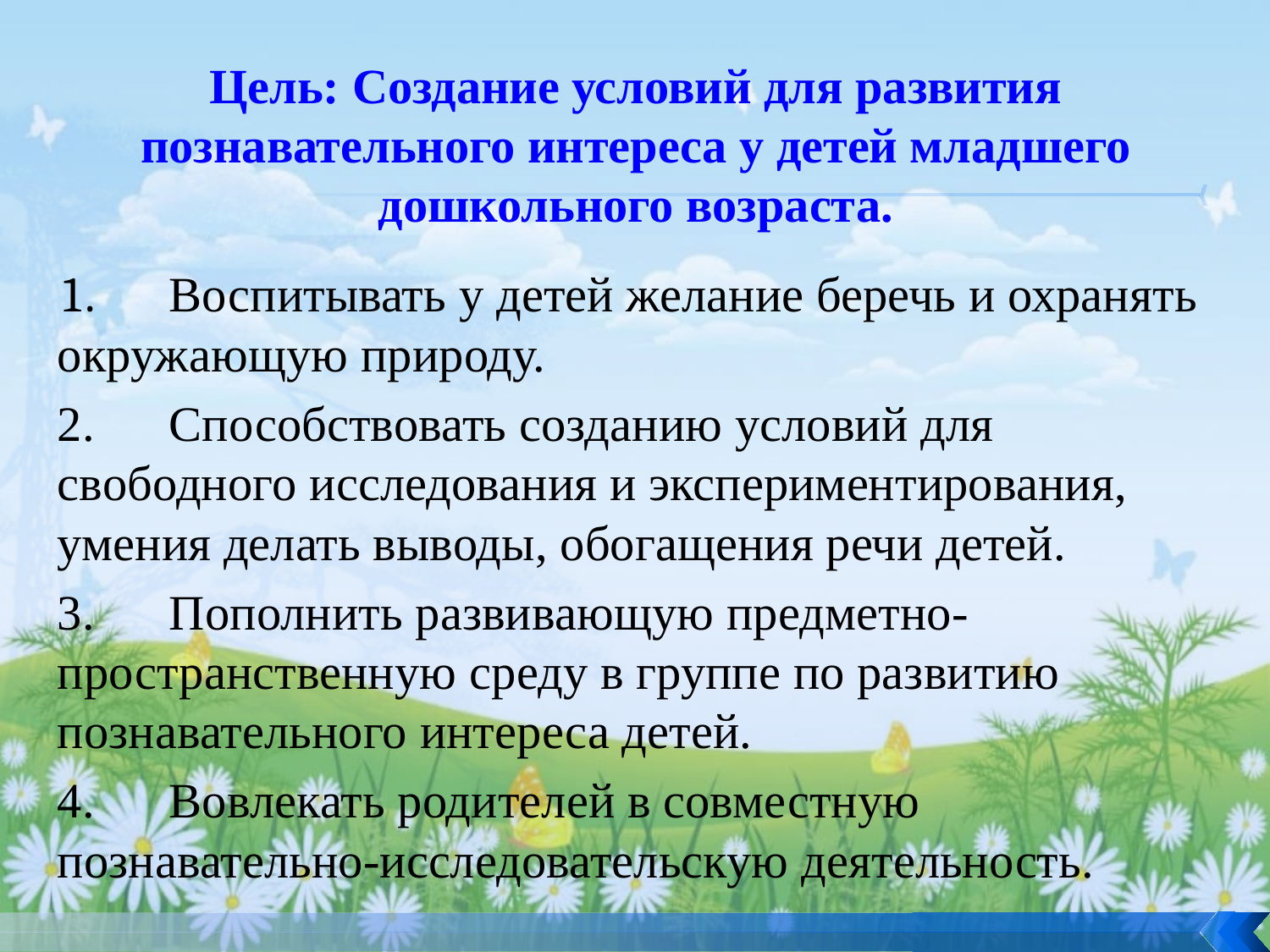

# Цель: Cоздание условий для развития познавательного интереса у детей младшего дошкольного возраста.
1.	Воспитывать у детей желание беречь и охранять окружающую природу.
2.	Способствовать созданию условий для свободного исследования и экспериментирования, умения делать выводы, обогащения речи детей.
3.	Пополнить развивающую предметно-пространственную среду в группе по развитию познавательного интереса детей.
4.	Вовлекать родителей в совместную познавательно-исследовательскую деятельность.